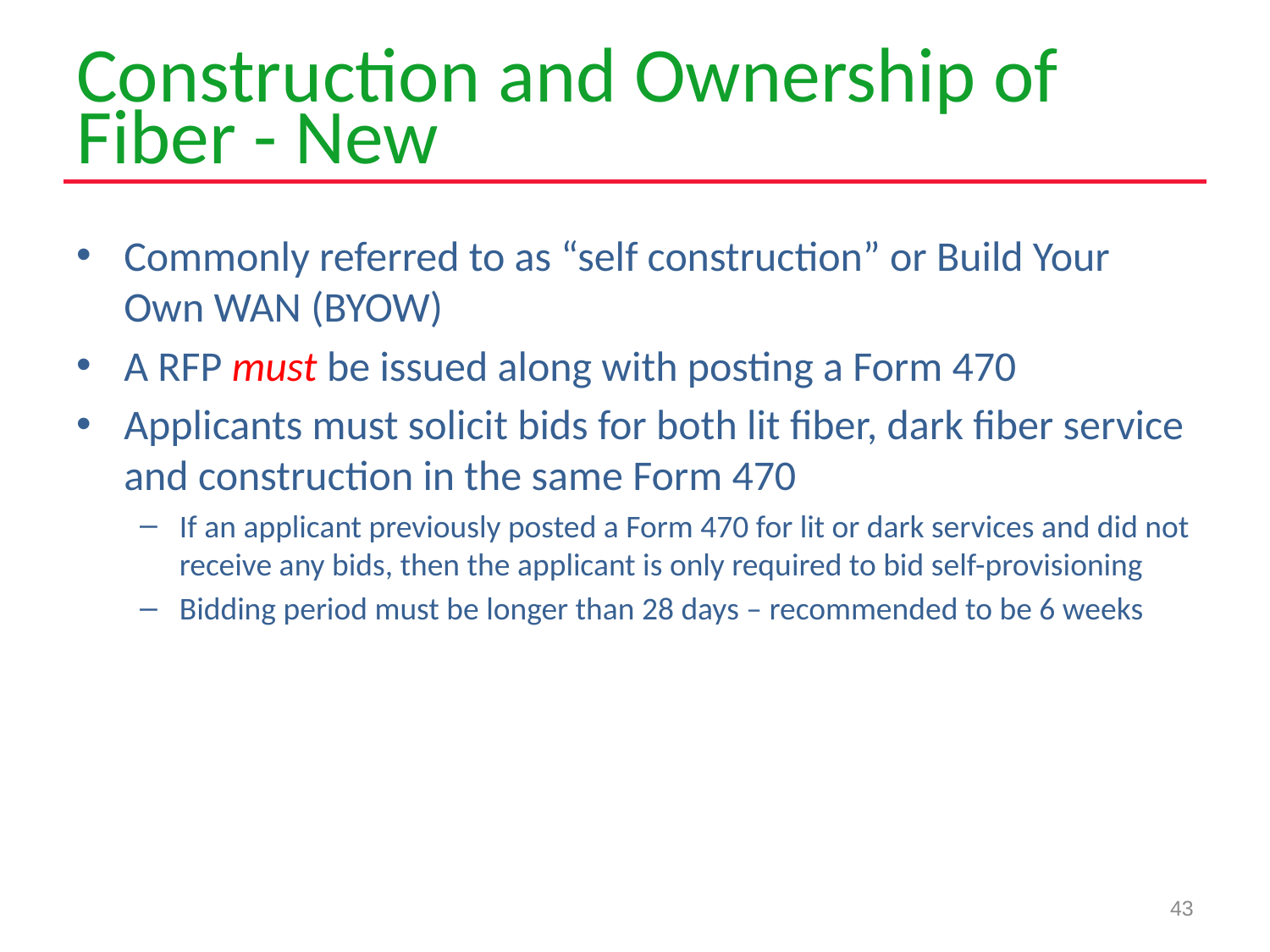

# Construction and Ownership of Fiber - New
Commonly referred to as “self construction” or Build Your Own WAN (BYOW)
A RFP must be issued along with posting a Form 470
Applicants must solicit bids for both lit fiber, dark fiber service and construction in the same Form 470
If an applicant previously posted a Form 470 for lit or dark services and did not receive any bids, then the applicant is only required to bid self-provisioning
Bidding period must be longer than 28 days – recommended to be 6 weeks
43